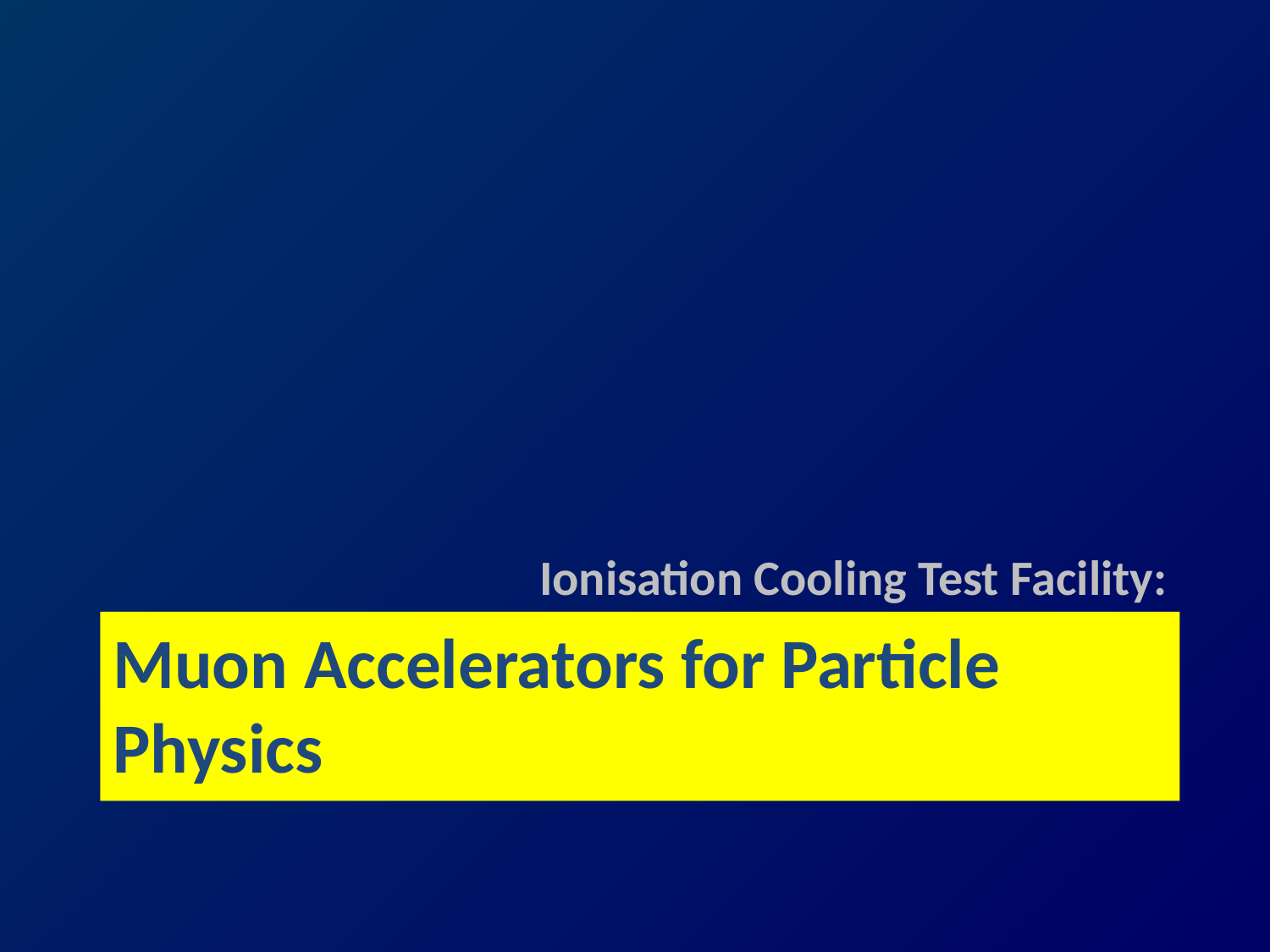

Ionisation Cooling Test Facility:
# Muon Accelerators for Particle Physics